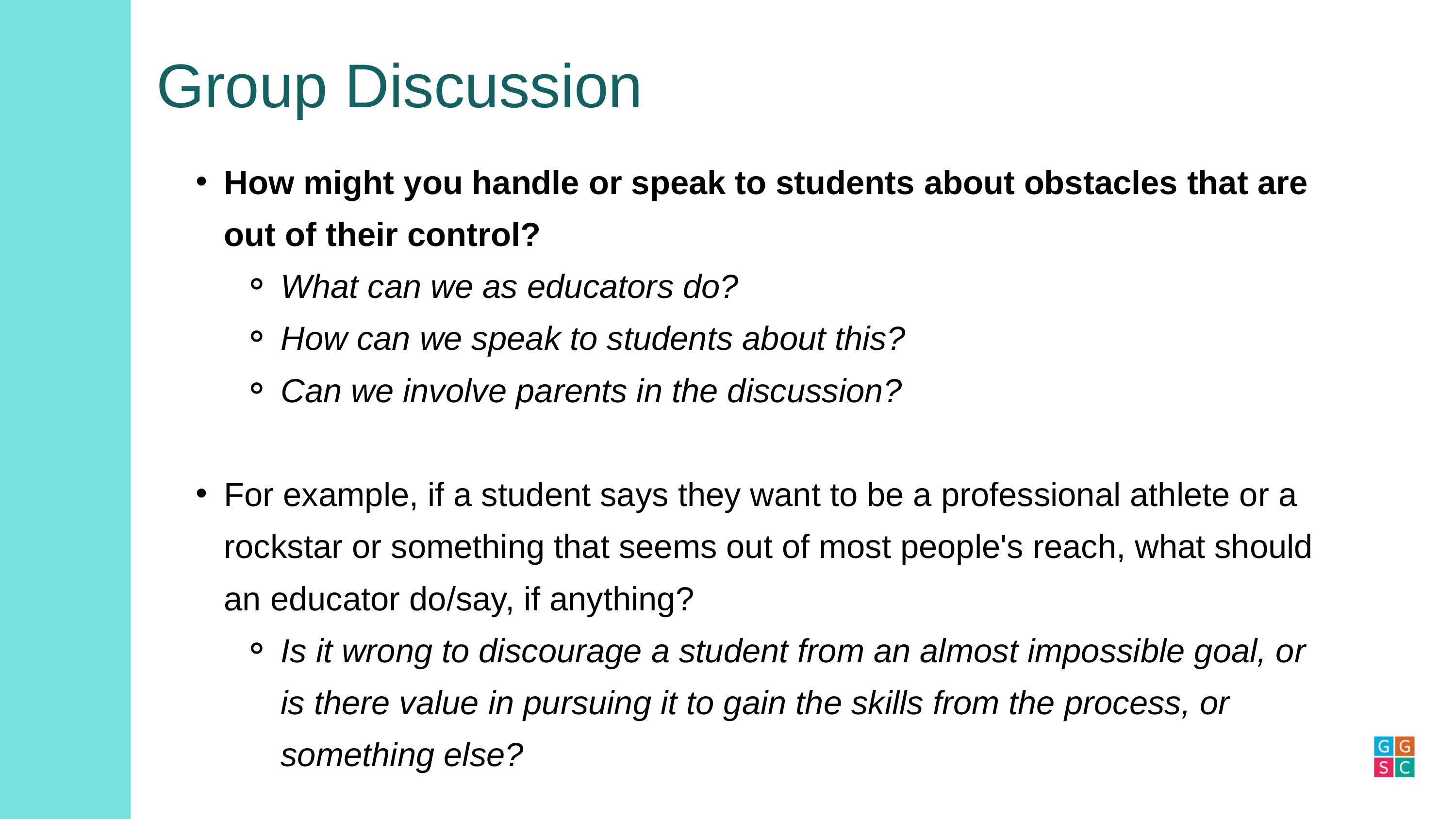

Group Discussion
How might you handle or speak to students about obstacles that are out of their control?
What can we as educators do?
How can we speak to students about this?
Can we involve parents in the discussion?

For example, if a student says they want to be a professional athlete or a rockstar or something that seems out of most people's reach, what should an educator do/say, if anything?
Is it wrong to discourage a student from an almost impossible goal, or is there value in pursuing it to gain the skills from the process, or something else?